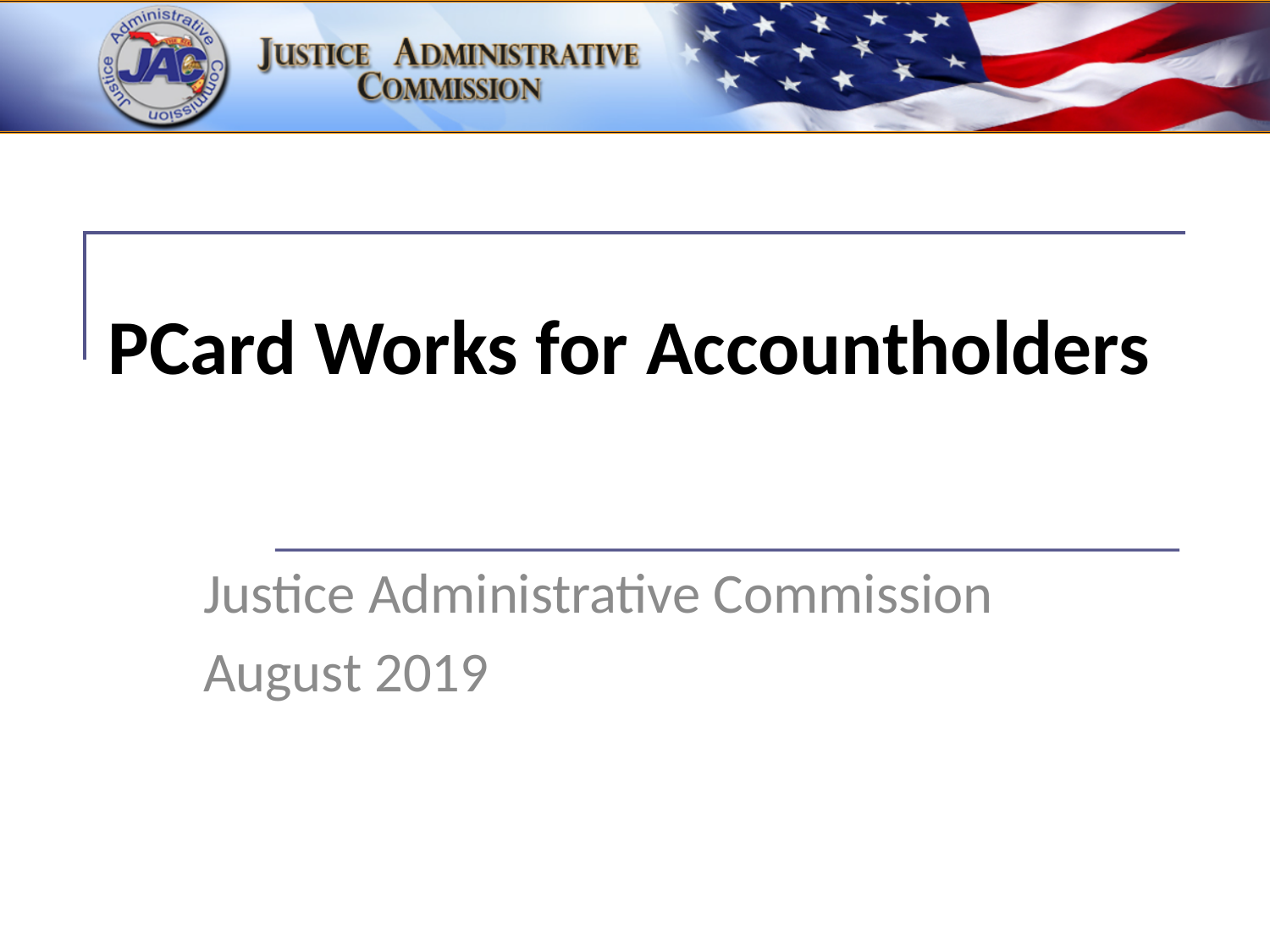

# PCard Works for Accountholders
Justice Administrative Commission
August 2019